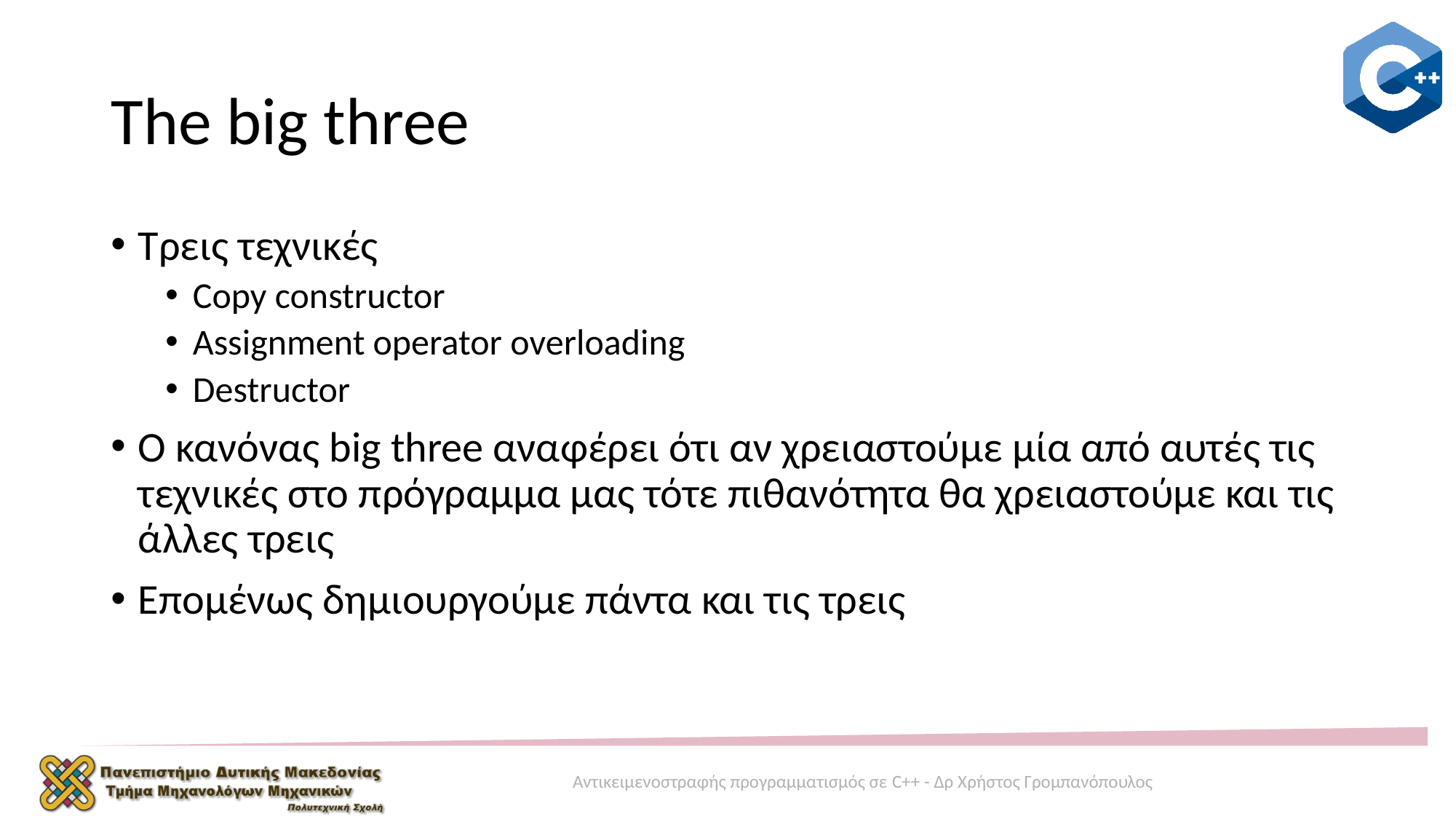

# The big three
Τρεις τεχνικές
Copy constructor
Assignment operator overloading
Destructor
Ο κανόνας big three αναφέρει ότι αν χρειαστούμε μία από αυτές τις τεχνικές στο πρόγραμμα μας τότε πιθανότητα θα χρειαστούμε και τις άλλες τρεις
Επομένως δημιουργούμε πάντα και τις τρεις
Αντικειμενοστραφής προγραμματισμός σε C++ - Δρ Χρήστος Γρομπανόπουλος